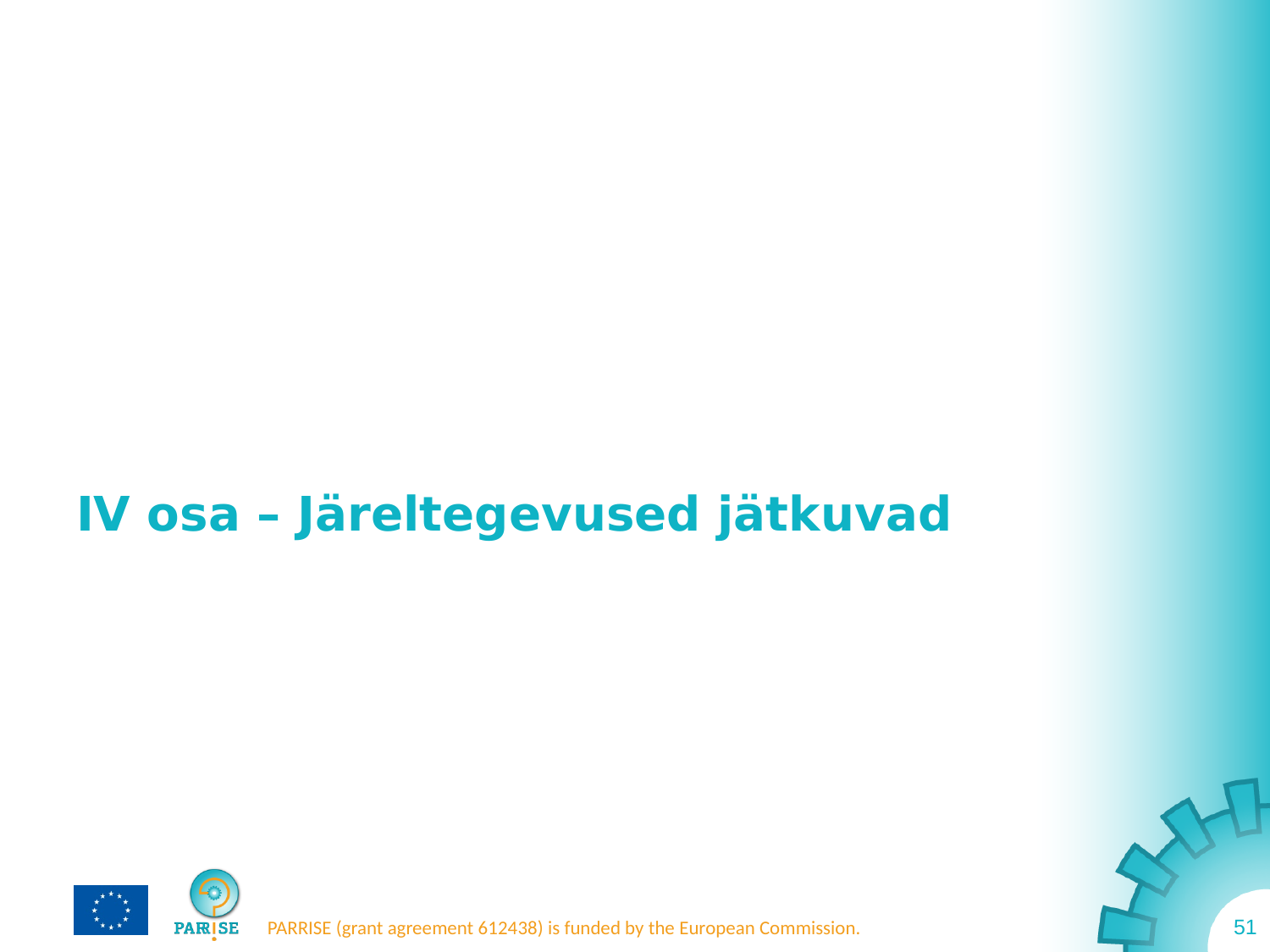

# IV osa – Järeltegevused jätkuvad

51